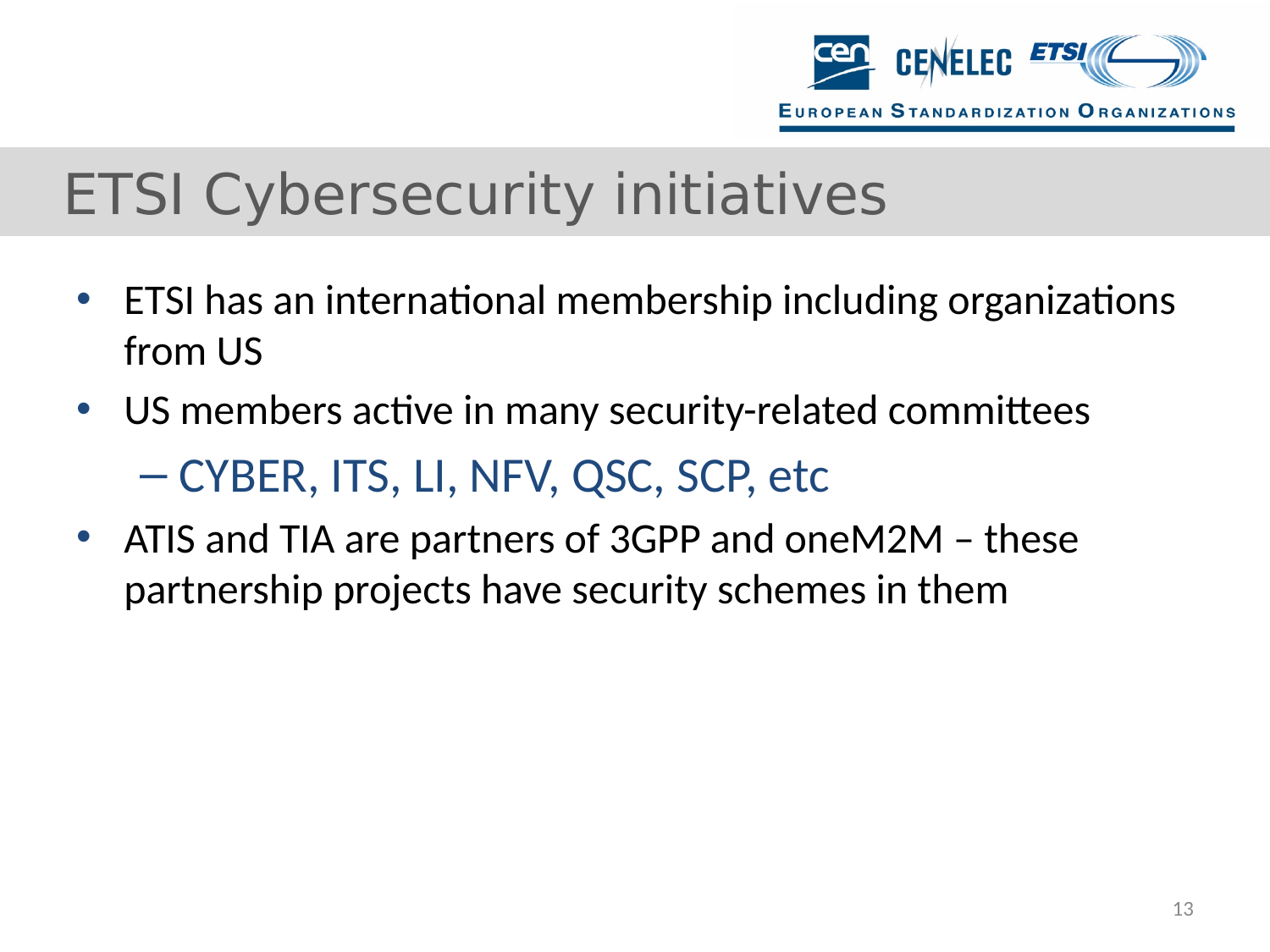

# ETSI Cybersecurity initiatives
ETSI has an international membership including organizations from US
US members active in many security-related committees
CYBER, ITS, LI, NFV, QSC, SCP, etc
ATIS and TIA are partners of 3GPP and oneM2M – these partnership projects have security schemes in them
13